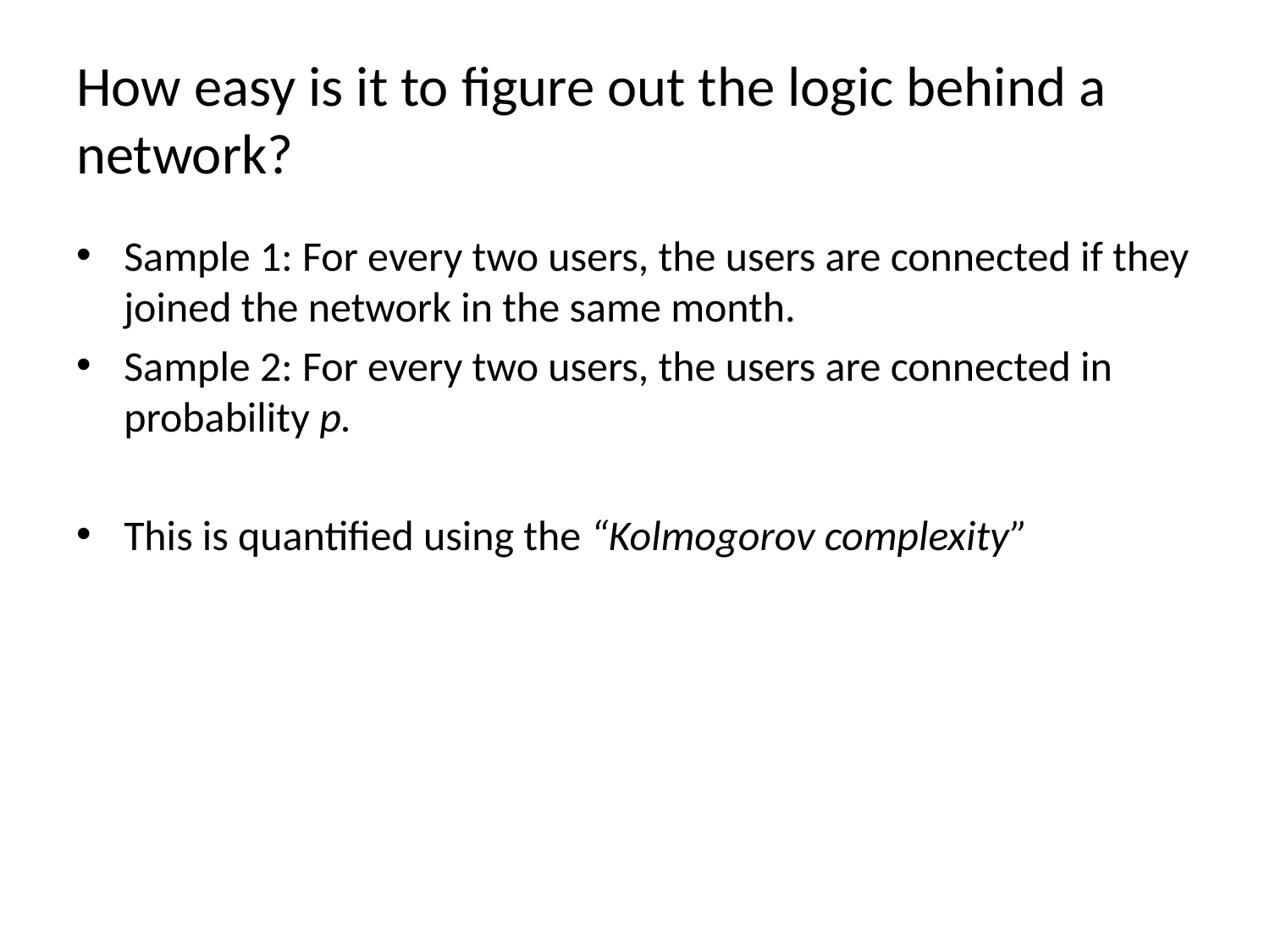

# How easy is it to figure out the logic behind a network?
Sample 1: For every two users, the users are connected if they joined the network in the same month.
Sample 2: For every two users, the users are connected in probability p.

This is quantified using the “Kolmogorov complexity”